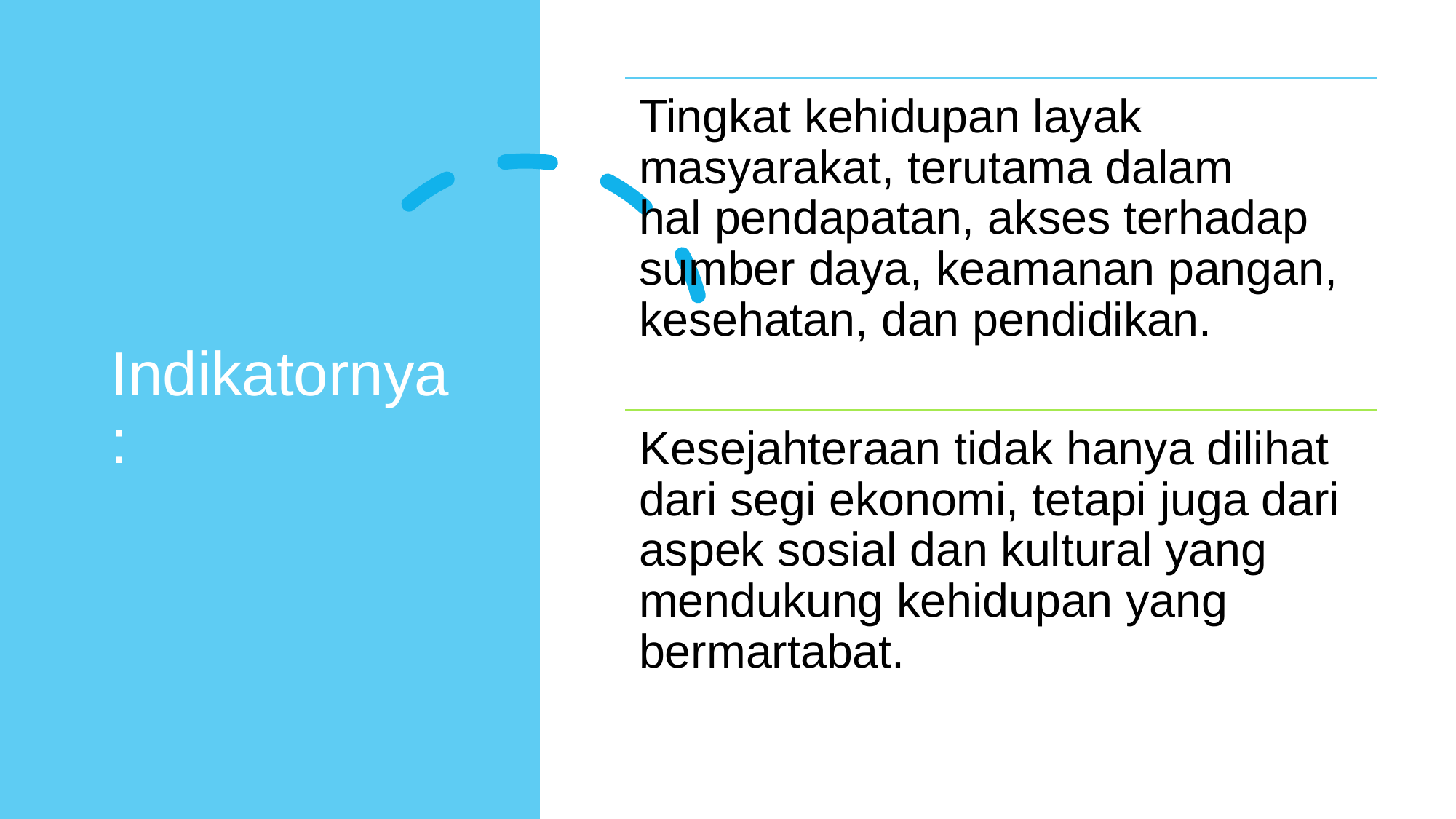

# Indikatornya :

Tingkat kehidupan layak masyarakat, terutama dalam hal pendapatan, akses terhadap sumber daya, keamanan pangan, kesehatan, dan pendidikan.

Kesejahteraan tidak hanya dilihat dari segi ekonomi, tetapi juga dari aspek sosial dan kultural yang mendukung kehidupan yang bermartabat.